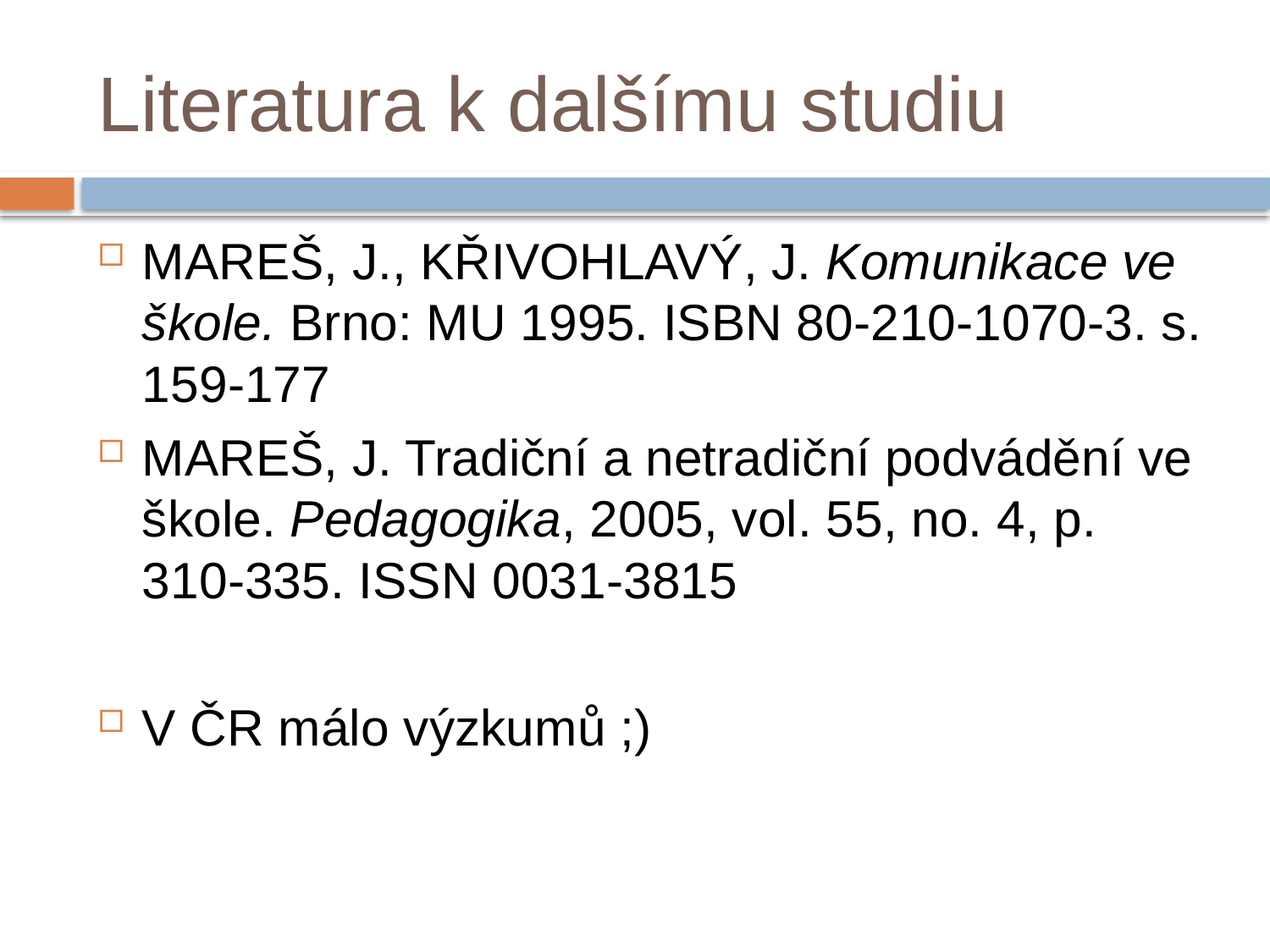

# Literatura k dalšímu studiu
MAREŠ, J., KŘIVOHLAVÝ, J. Komunikace ve škole. Brno: MU 1995. ISBN 80-210-1070-3. s. 159-177
MAREŠ, J. Tradiční a netradiční podvádění ve škole. Pedagogika, 2005, vol. 55, no. 4, p. 310-335. ISSN 0031-3815

V ČR málo výzkumů ;)